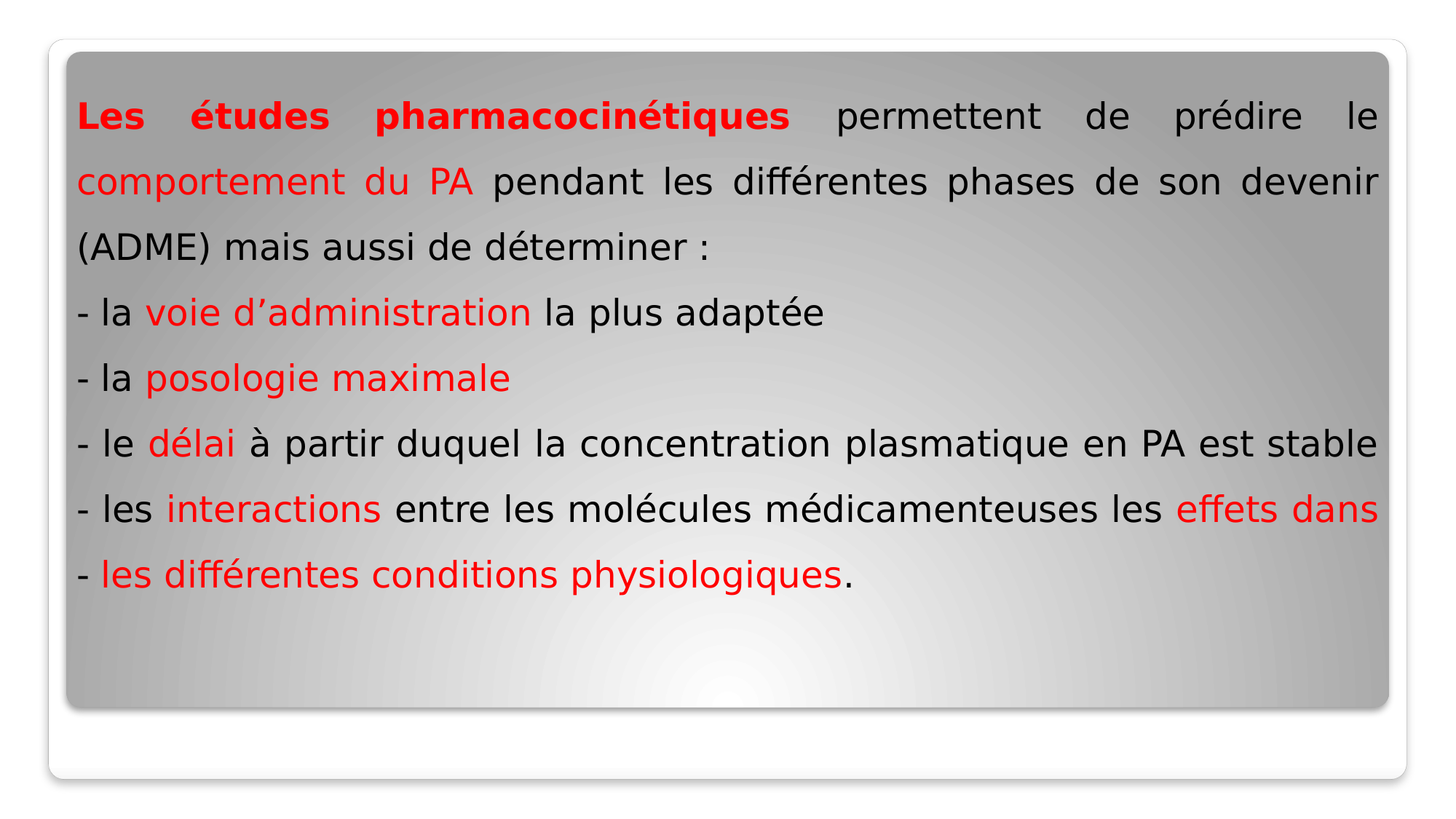

Les études pharmacocinétiques permettent de prédire le comportement du PA pendant les différentes phases de son devenir (ADME) mais aussi de déterminer :
- la voie d’administration la plus adaptée
- la posologie maximale
- le délai à partir duquel la concentration plasmatique en PA est stable - les interactions entre les molécules médicamenteuses les effets dans - les différentes conditions physiologiques.